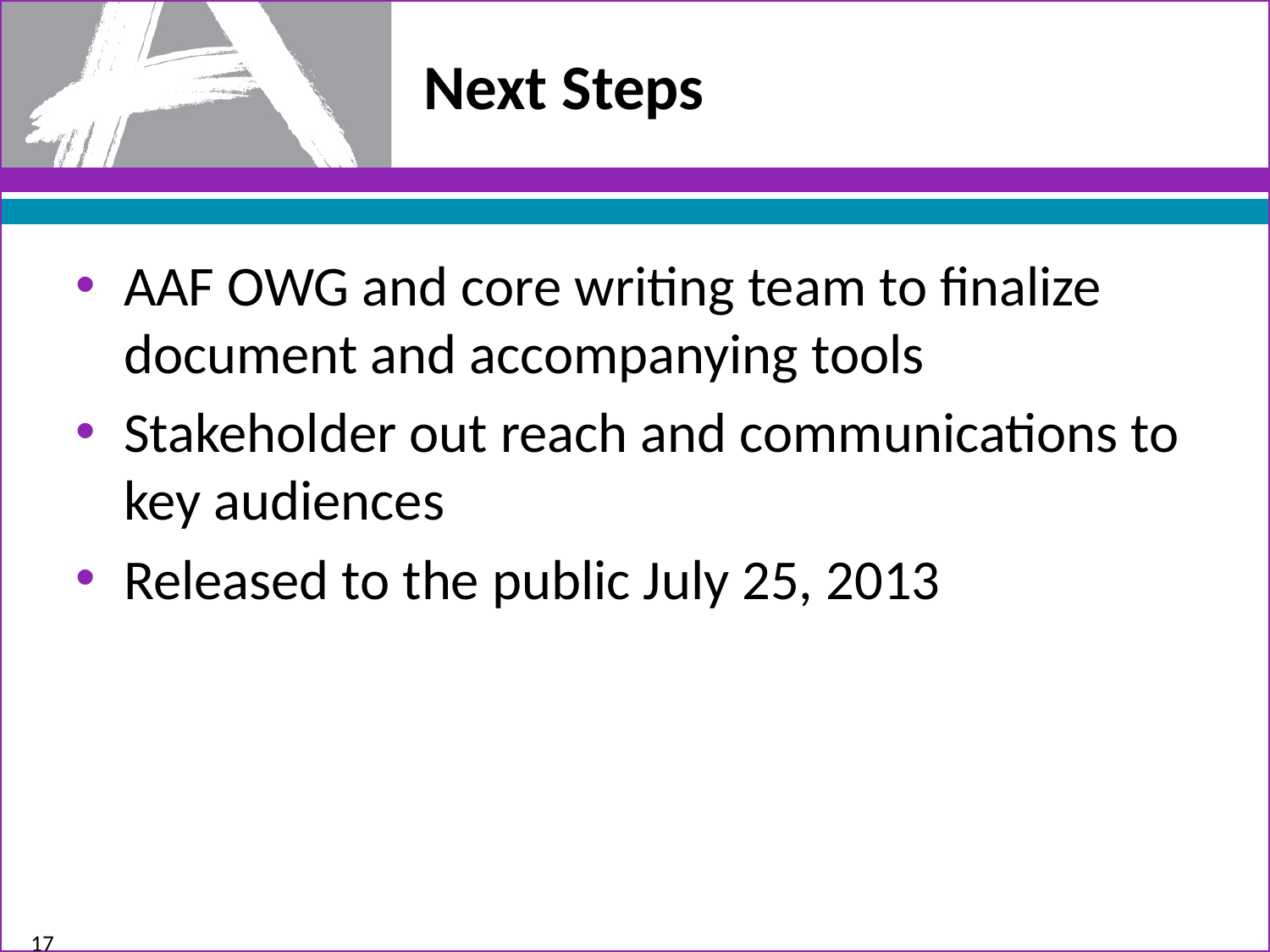

# Next Steps
AAF OWG and core writing team to finalize document and accompanying tools
Stakeholder out reach and communications to key audiences
Released to the public July 25, 2013

17